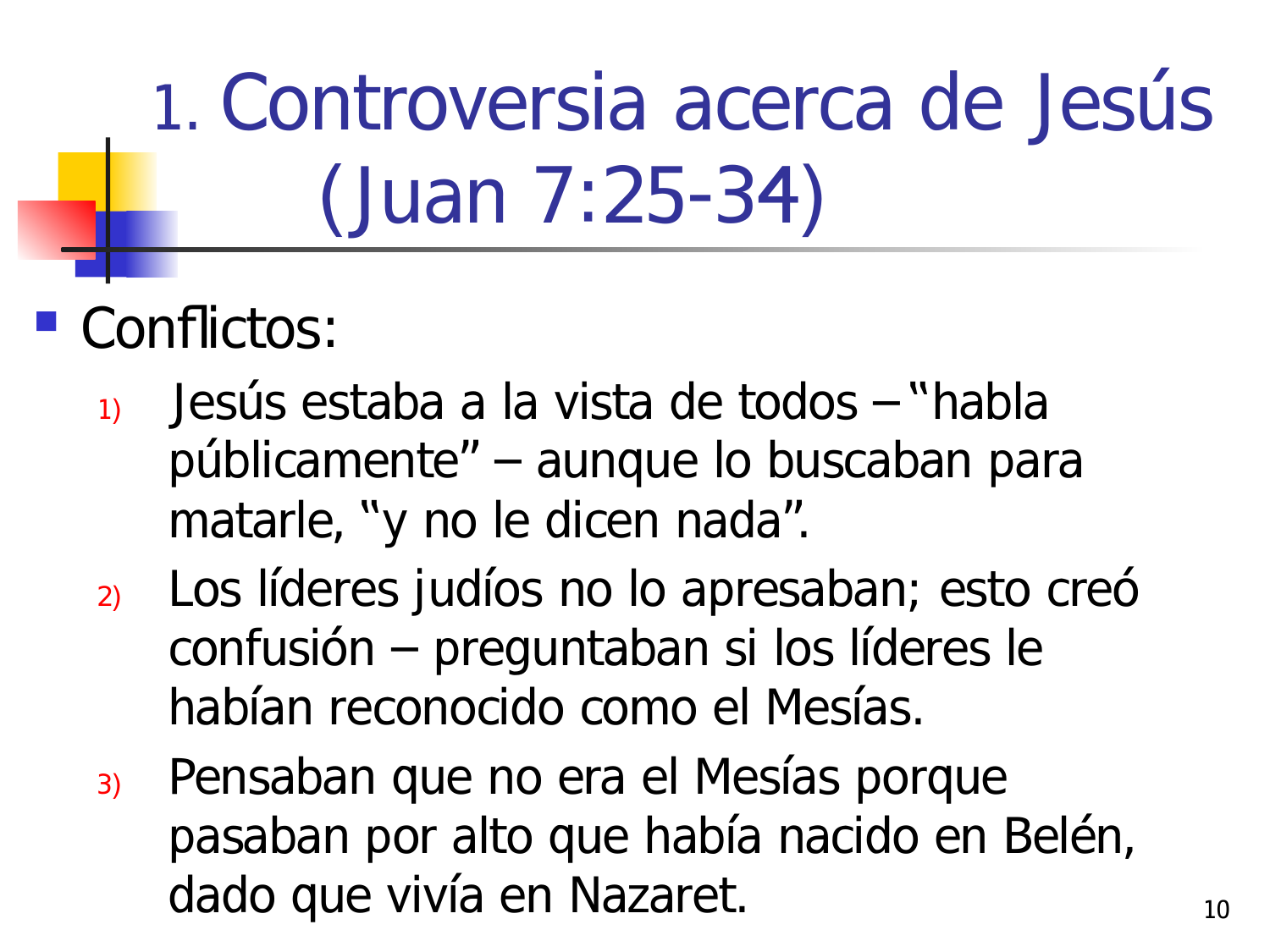

# Controversia acerca de Jesús      (Juan 7:25-34)
Conflictos:
Jesús estaba a la vista de todos – “habla públicamente” – aunque lo buscaban para matarle, “y no le dicen nada”.
Los líderes judíos no lo apresaban; esto creó confusión – preguntaban si los líderes le habían reconocido como el Mesías.
Pensaban que no era el Mesías porque pasaban por alto que había nacido en Belén, dado que vivía en Nazaret.
10